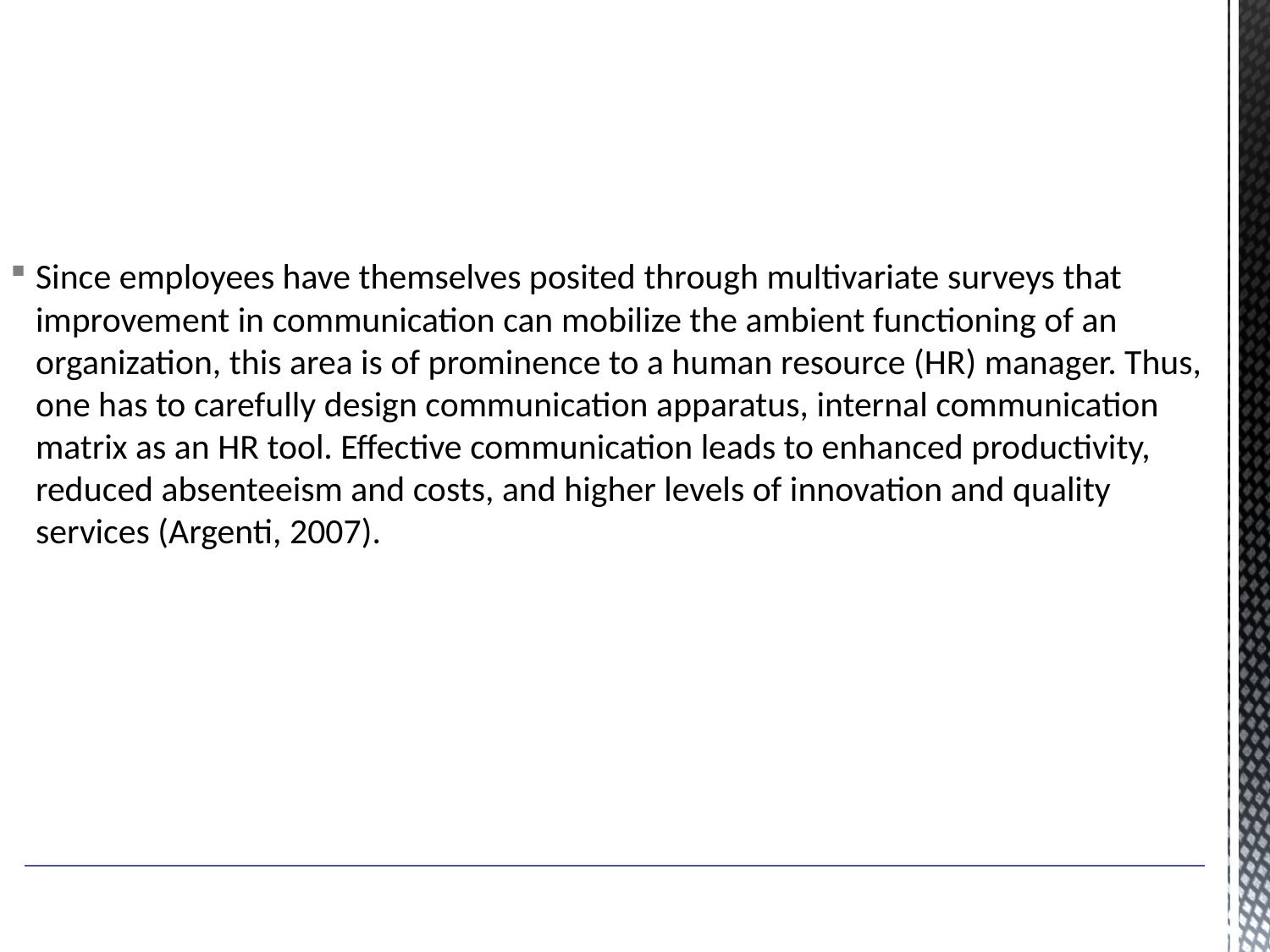

Since employees have themselves posited through multivariate surveys that improvement in communication can mobilize the ambient functioning of an organization, this area is of prominence to a human resource (HR) manager. Thus, one has to carefully design communication apparatus, internal communication matrix as an HR tool. Effective communication leads to enhanced productivity, reduced absenteeism and costs, and higher levels of innovation and quality services (Argenti, 2007).